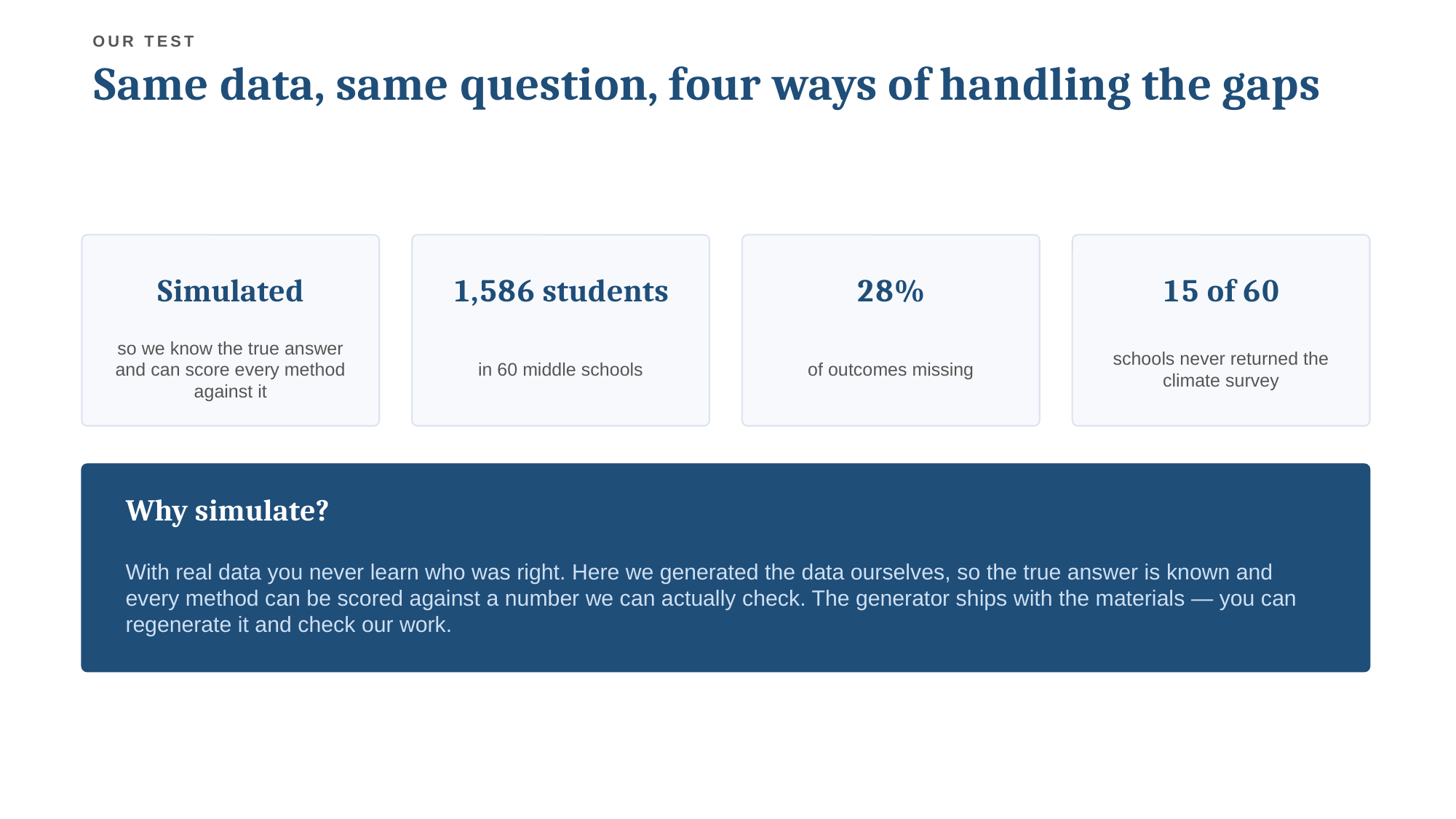

OUR TEST
Same data, same question, four ways of handling the gaps

Simulated
1,586 students
28%
15 of 60
so we know the true answer and can score every method against it
in 60 middle schools
of outcomes missing
schools never returned the climate survey

Why simulate?
With real data you never learn who was right. Here we generated the data ourselves, so the true answer is known and every method can be scored against a number we can actually check. The generator ships with the materials — you can regenerate it and check our work.